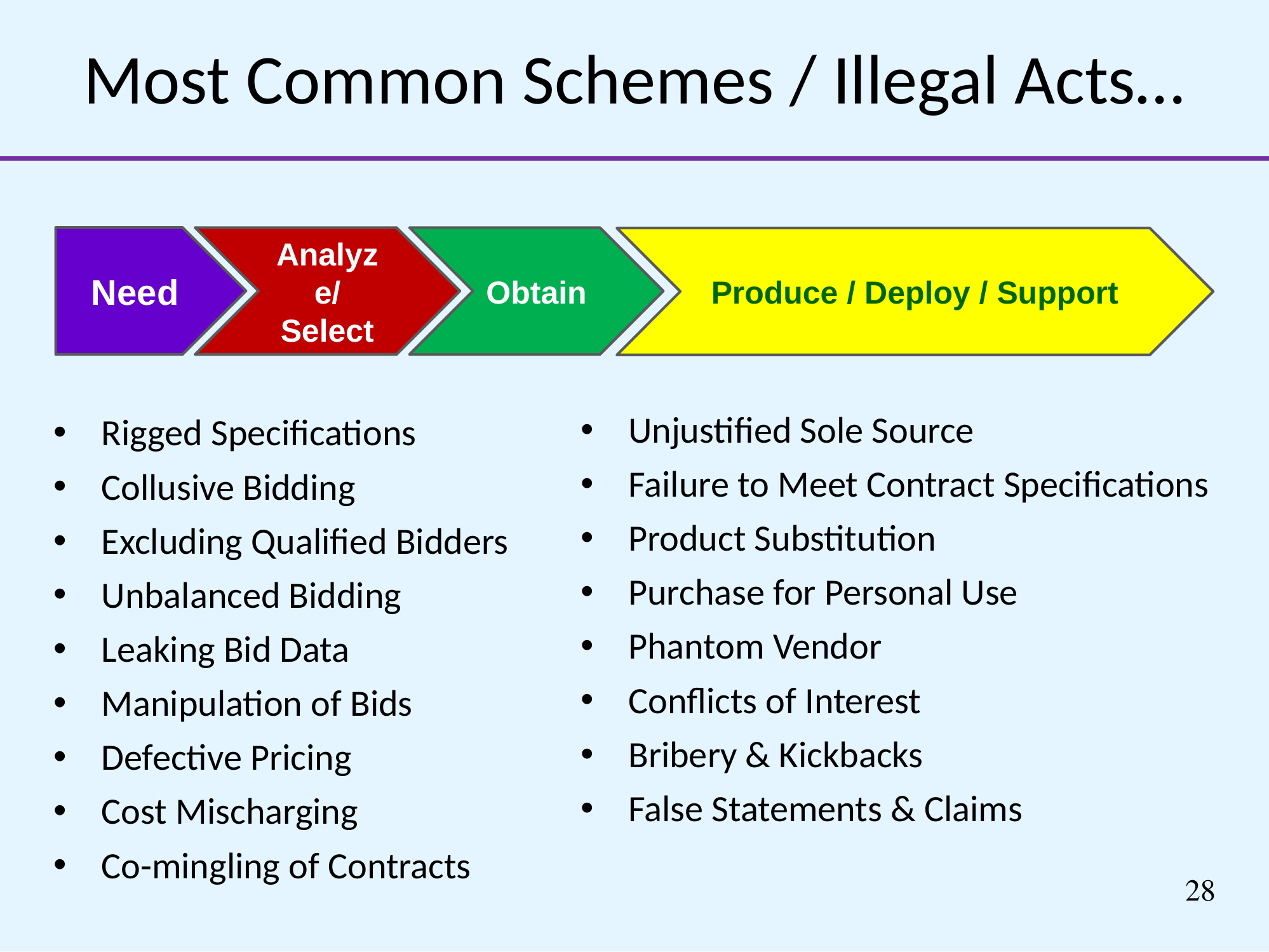

# Most Common Schemes / Illegal Acts…
Need
Analyze/ Select
Obtain
Produce / Deploy / Support
Unjustified Sole Source
Failure to Meet Contract Specifications
Product Substitution
Purchase for Personal Use
Phantom Vendor
Conflicts of Interest
Bribery & Kickbacks
False Statements & Claims

Rigged Specifications
Collusive Bidding
Excluding Qualified Bidders
Unbalanced Bidding
Leaking Bid Data
Manipulation of Bids
Defective Pricing
Cost Mischarging
Co-mingling of Contracts

28